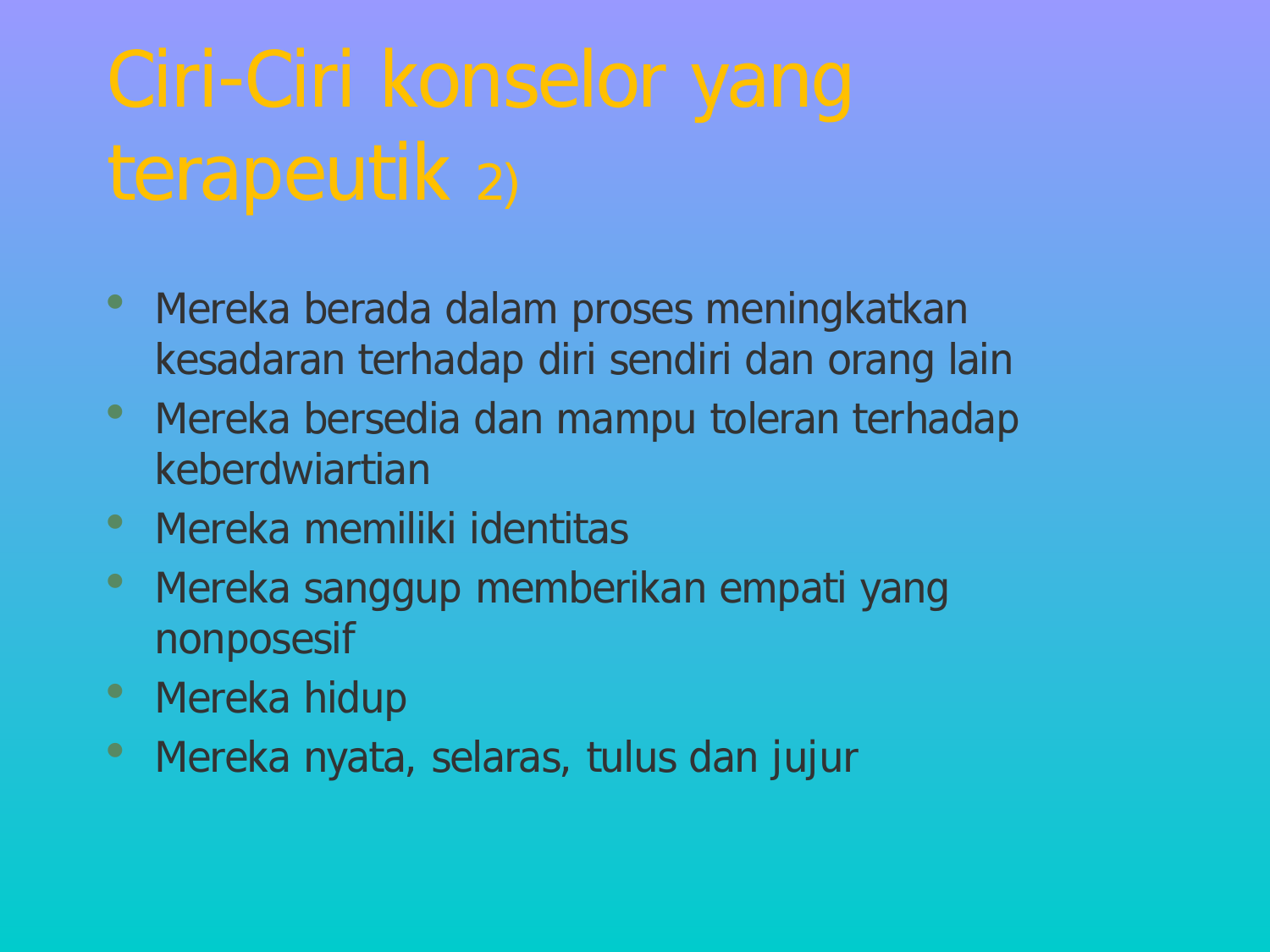

# Ciri-Ciri konselor yang terapeutik 2)
Mereka berada dalam proses meningkatkan kesadaran terhadap diri sendiri dan orang lain
Mereka bersedia dan mampu toleran terhadap keberdwiartian
Mereka memiliki identitas
Mereka sanggup memberikan empati yang nonposesif
Mereka hidup
Mereka nyata, selaras, tulus dan jujur